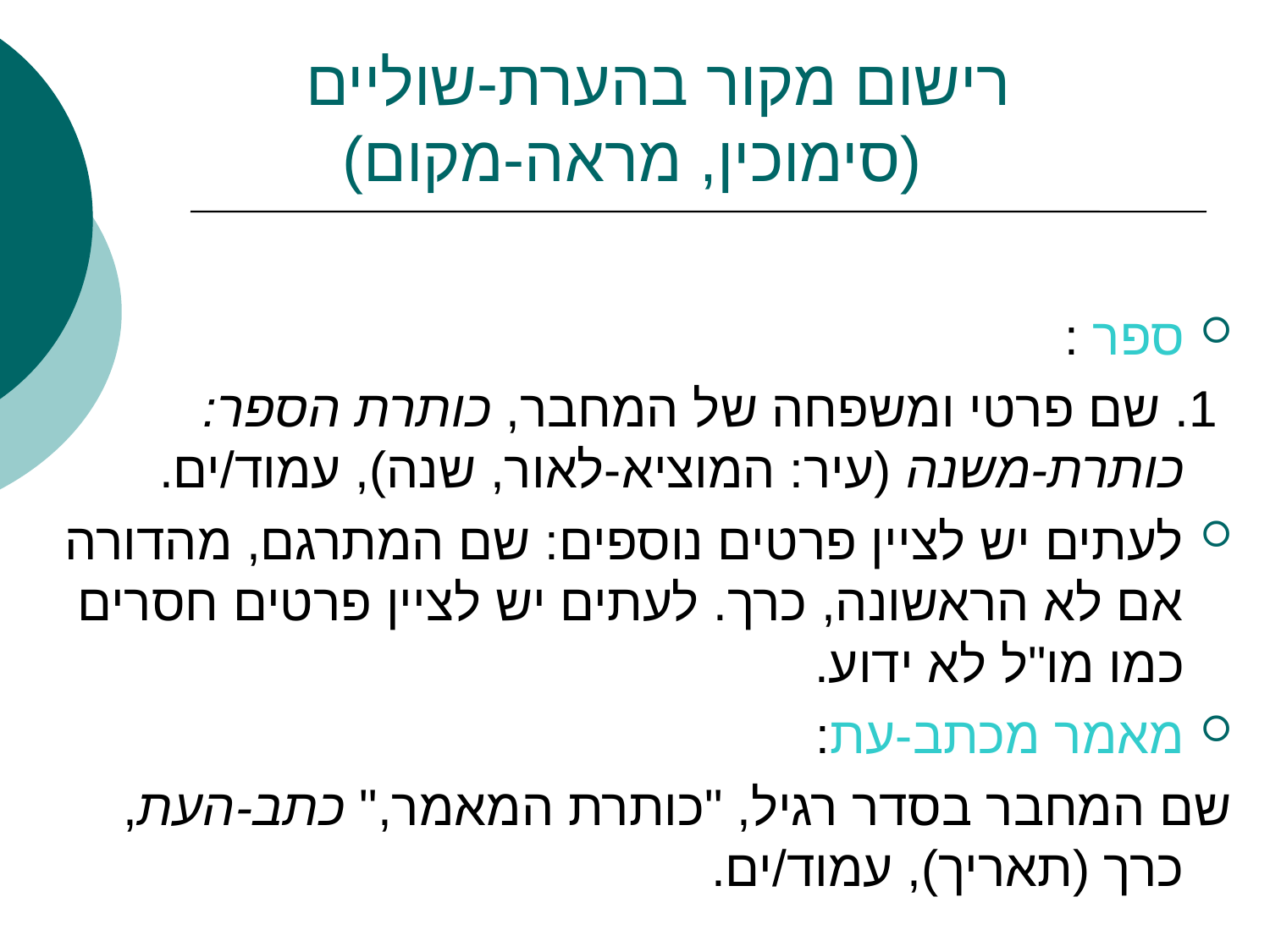

# רישום מקור בהערת-שוליים (סימוכין, מראה-מקום)

ספר :
	 1. שם פרטי ומשפחה של המחבר, כותרת הספר: כותרת-משנה (עיר: המוציא-לאור, שנה), עמוד/ים.
לעתים יש לציין פרטים נוספים: שם המתרגם, מהדורה אם לא הראשונה, כרך. לעתים יש לציין פרטים חסרים כמו מו"ל לא ידוע.
מאמר מכתב-עת:
	שם המחבר בסדר רגיל, "כותרת המאמר," כתב-העת, כרך (תאריך), עמוד/ים.